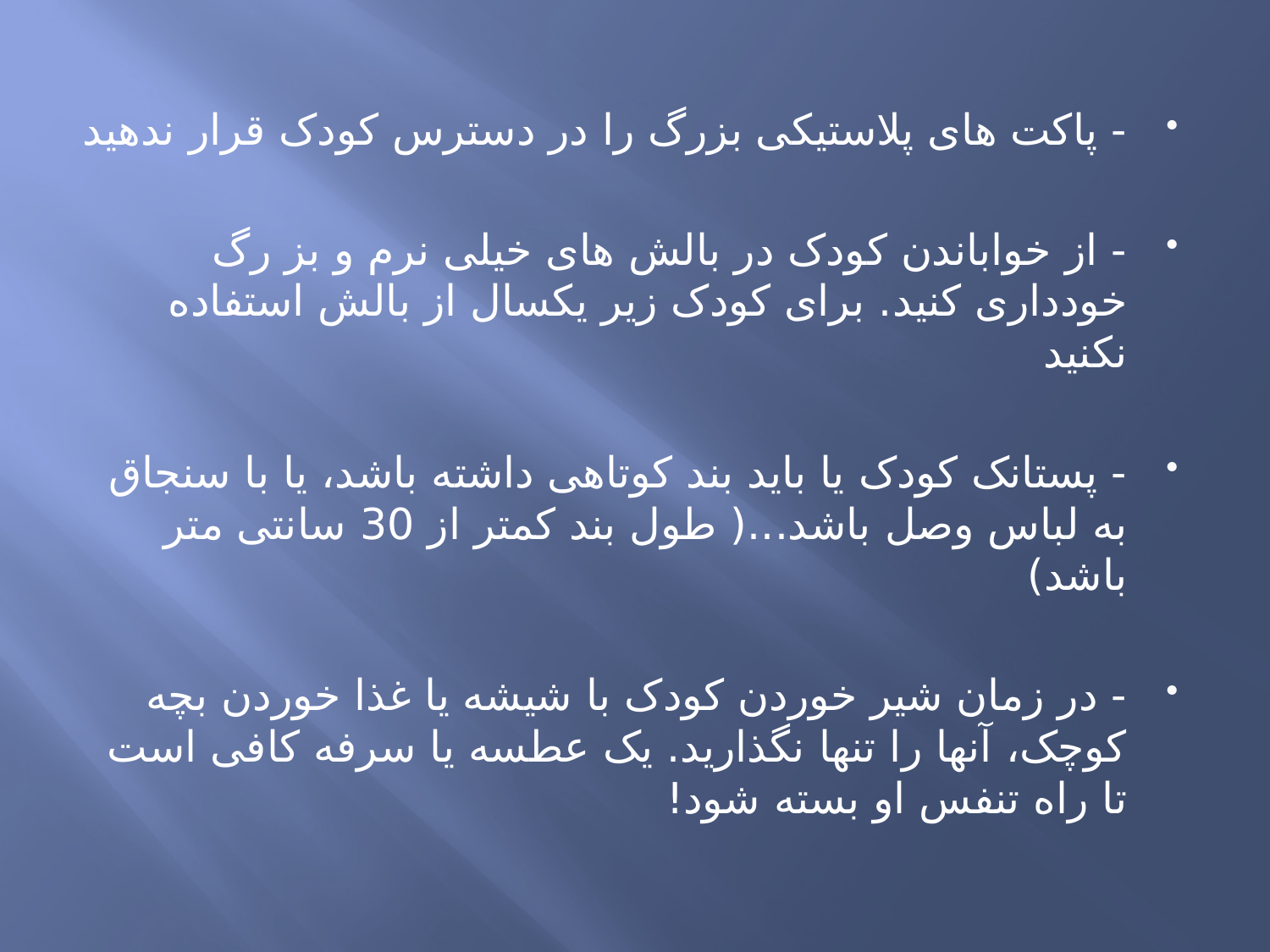

#
- پاکت های پلاستیکی بزرگ را در دسترس کودک قرار ندهید

- از خواباندن کودک در بالش های خیلی نرم و بز رگ خودداری کنید. برای کودک زیر یکسال از بالش استفاده نکنید

- پستانک کودک یا باید بند کوتاهی داشته باشد، یا با سنجاق به لباس وصل باشد...( طول بند کمتر از 30 سانتی متر  باشد)

- در زمان شیر خوردن کودک با شیشه یا غذا خوردن بچه کوچک، آنها را تنها نگذارید. یک عطسه یا سرفه کافی است تا راه تنفس او بسته شود!